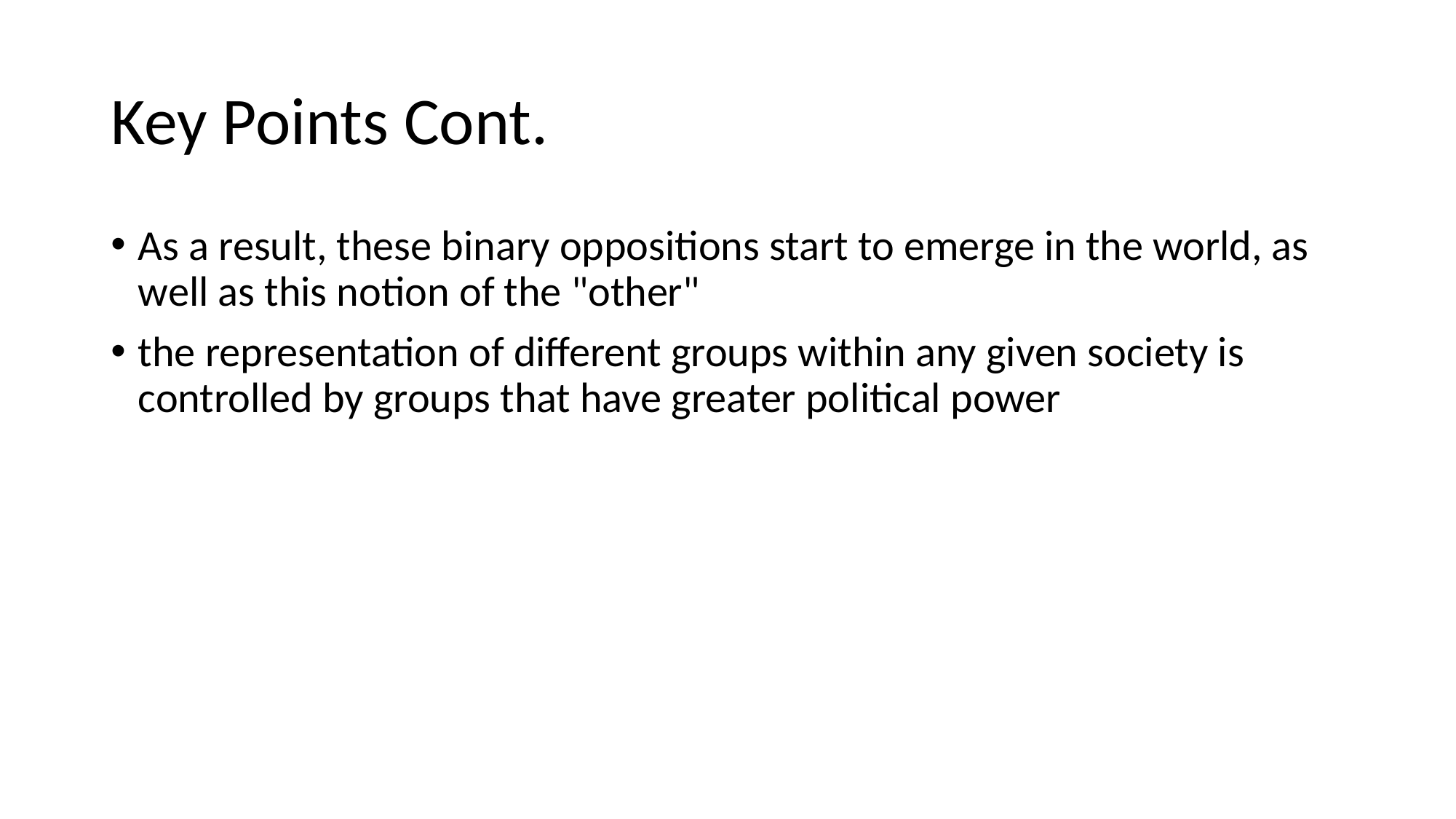

# Key Points Cont.
As a result, these binary oppositions start to emerge in the world, as well as this notion of the "other"
the representation of different groups within any given society is controlled by groups that have greater political power